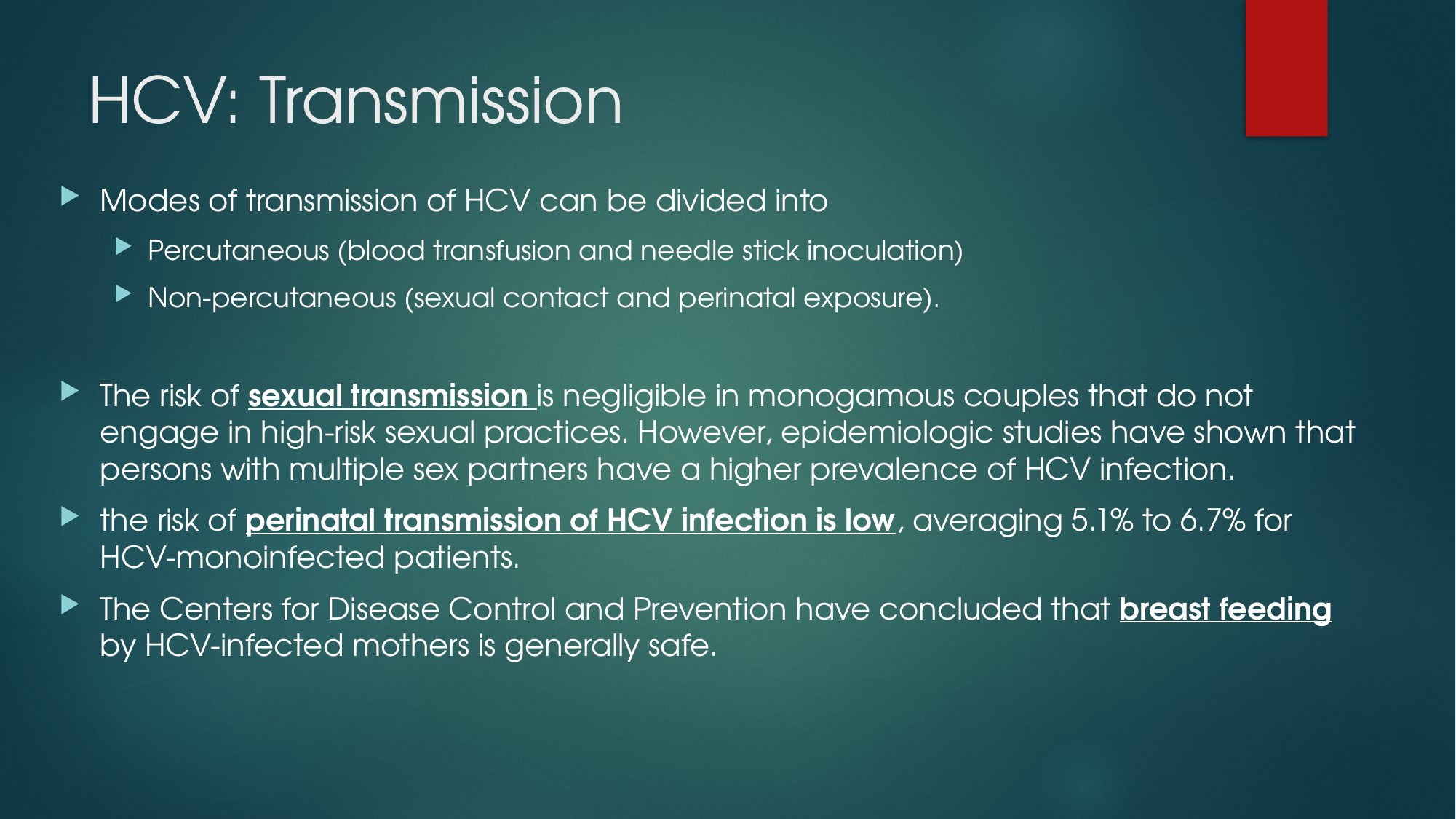

# HCV: Transmission
Modes of transmission of HCV can be divided into
Percutaneous (blood transfusion and needle stick inoculation)
Non-percutaneous (sexual contact and perinatal exposure).

The risk of sexual transmission is negligible in monogamous couples that do not engage in high-risk sexual practices. However, epidemiologic studies have shown that persons with multiple sex partners have a higher prevalence of HCV infection.
the risk of perinatal transmission of HCV infection is low, averaging 5.1% to 6.7% for HCV-monoinfected patients.
The Centers for Disease Control and Prevention have concluded that breast feeding by HCV-infected mothers is generally safe.